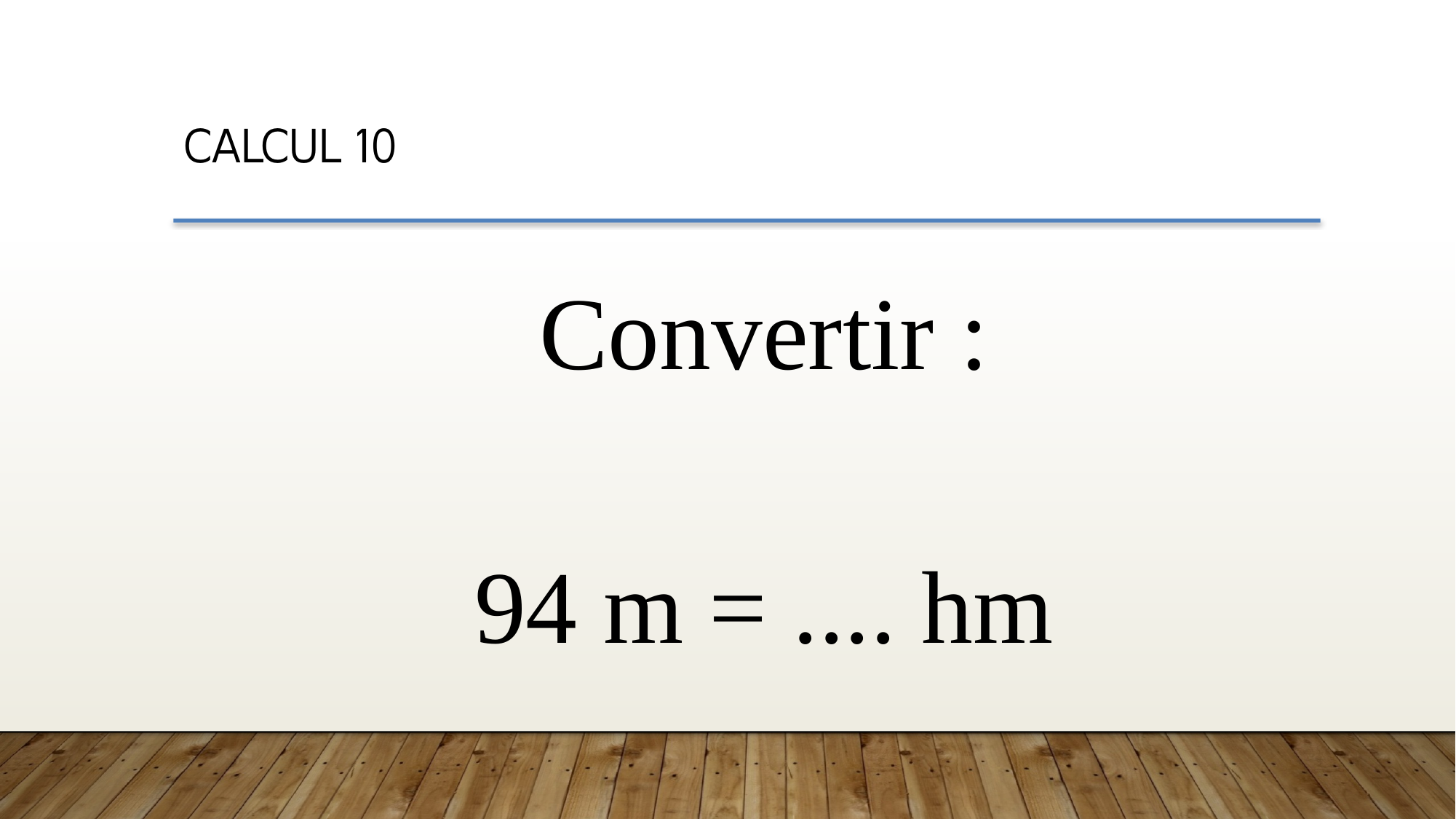

CALCUL 10

Convertir :

94 m = .... hm